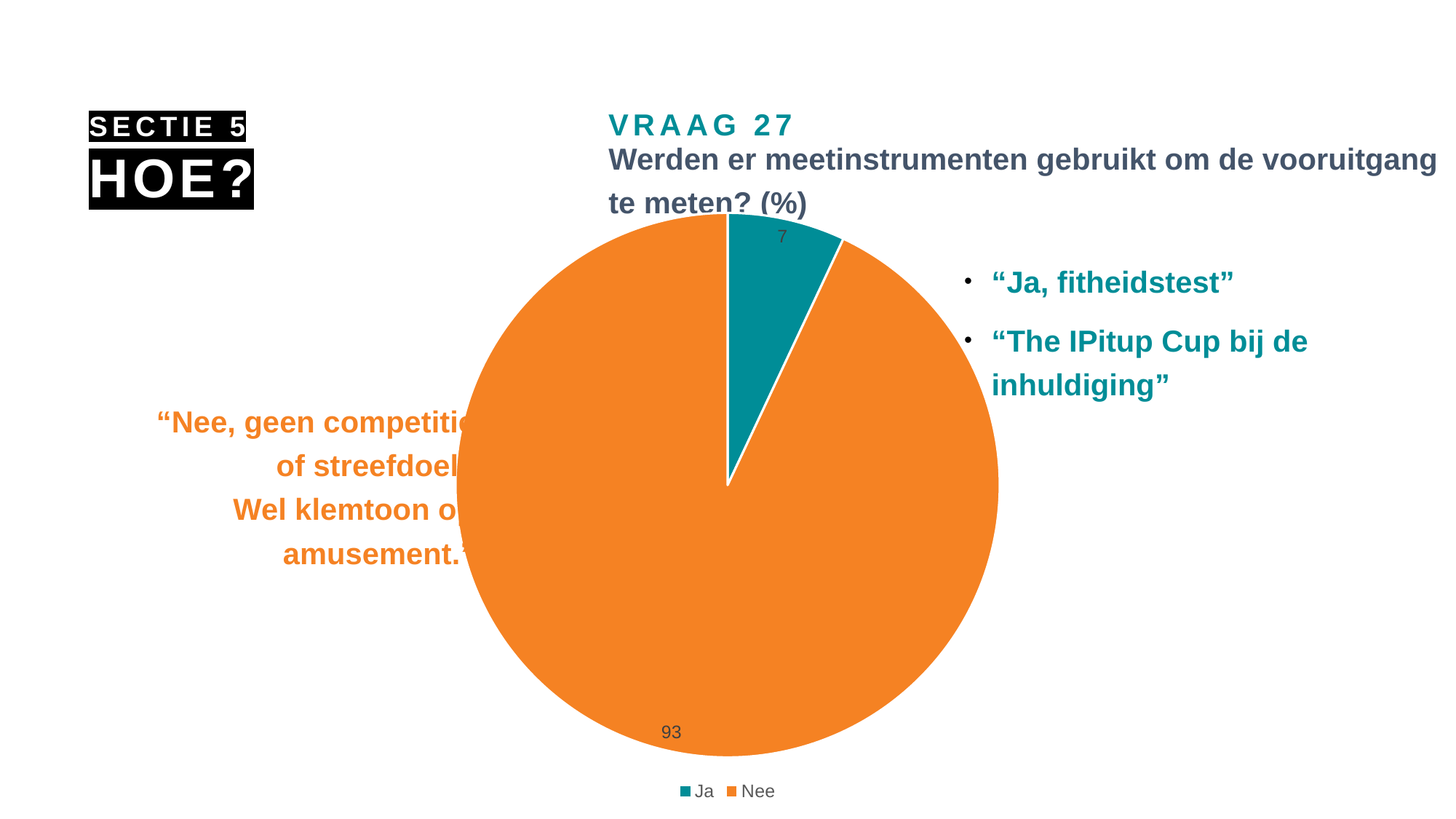

# Hoe?
Sectie 5
VRAAG 27
Werden er meetinstrumenten gebruikt om de vooruitgang te meten? (%)

### Chart

| Category | Hoedanigheid lesgever |
|---|---|
| Ja | 7.0 |
| Nee | 93.0 |
“Nee, geen competitie of streefdoel.
Wel klemtoon op amusement.”

“Ja, fitheidstest”
“The IPitup Cup bij de inhuldiging”